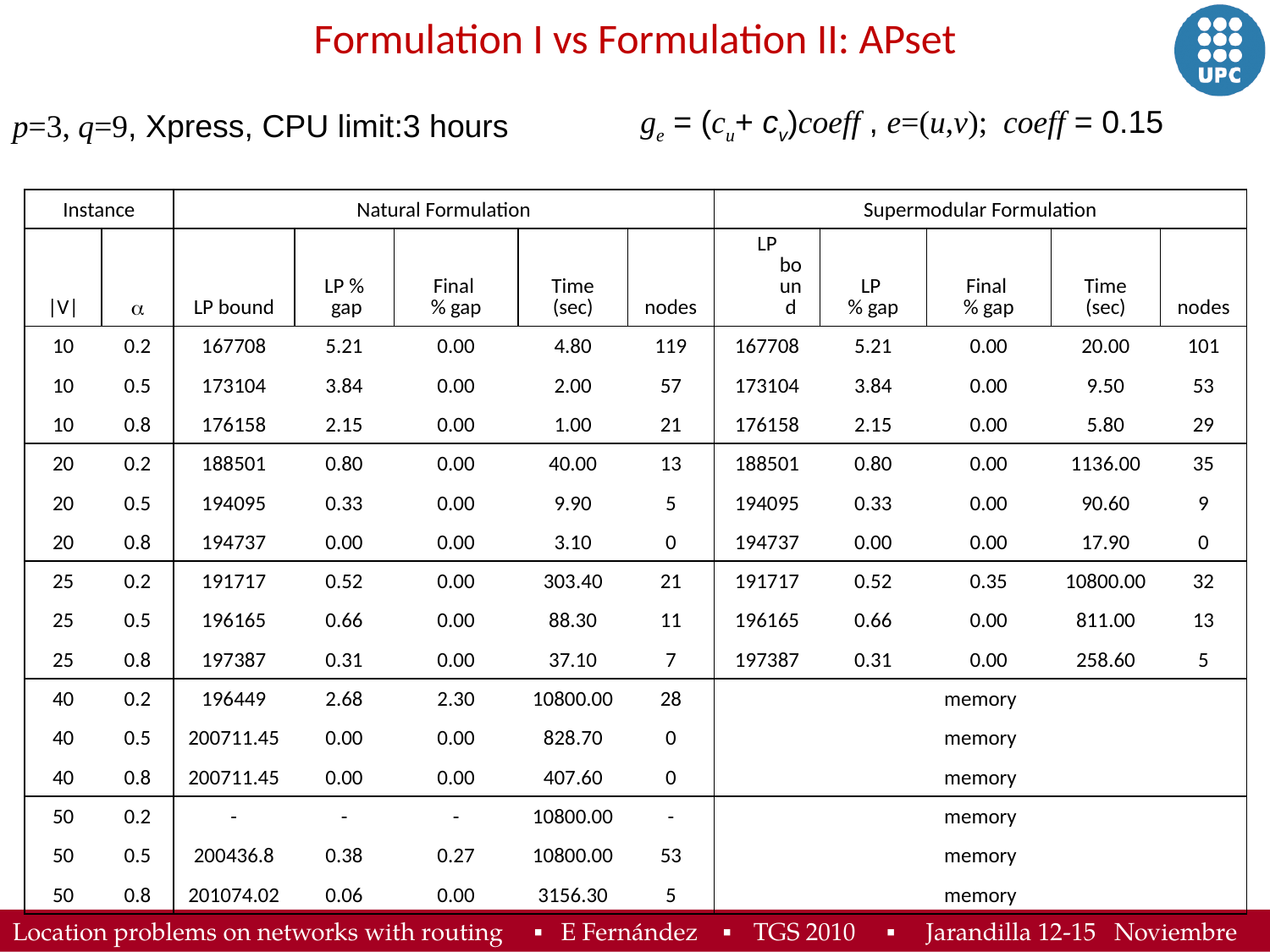

# Formulation I vs Formulation II: APset
ge = (cu+ cv)coeff , e=(u,v);  coeff = 0.15
p=3, q=9, Xpress, CPU limit:3 hours
| Instance |  | Natural Formulation |  |  |  |  | Supermodular Formulation |  |  |  |  |
| --- | --- | --- | --- | --- | --- | --- | --- | --- | --- | --- | --- |
| |V| | α | LP bound | LP % gap | Final % gap | Time (sec) | nodes | LP bound | LP % gap | Final % gap | Time (sec) | nodes |
| 10 | 0.2 | 167708 | 5.21 | 0.00 | 4.80 | 119 | 167708 | 5.21 | 0.00 | 20.00 | 101 |
| 10 | 0.5 | 173104 | 3.84 | 0.00 | 2.00 | 57 | 173104 | 3.84 | 0.00 | 9.50 | 53 |
| 10 | 0.8 | 176158 | 2.15 | 0.00 | 1.00 | 21 | 176158 | 2.15 | 0.00 | 5.80 | 29 |
| 20 | 0.2 | 188501 | 0.80 | 0.00 | 40.00 | 13 | 188501 | 0.80 | 0.00 | 1136.00 | 35 |
| 20 | 0.5 | 194095 | 0.33 | 0.00 | 9.90 | 5 | 194095 | 0.33 | 0.00 | 90.60 | 9 |
| 20 | 0.8 | 194737 | 0.00 | 0.00 | 3.10 | 0 | 194737 | 0.00 | 0.00 | 17.90 | 0 |
| 25 | 0.2 | 191717 | 0.52 | 0.00 | 303.40 | 21 | 191717 | 0.52 | 0.35 | 10800.00 | 32 |
| 25 | 0.5 | 196165 | 0.66 | 0.00 | 88.30 | 11 | 196165 | 0.66 | 0.00 | 811.00 | 13 |
| 25 | 0.8 | 197387 | 0.31 | 0.00 | 37.10 | 7 | 197387 | 0.31 | 0.00 | 258.60 | 5 |
| 40 | 0.2 | 196449 | 2.68 | 2.30 | 10800.00 | 28 | memory |  |  |  |  |
| 40 | 0.5 | 200711.45 | 0.00 | 0.00 | 828.70 | 0 | memory |  |  |  |  |
| 40 | 0.8 | 200711.45 | 0.00 | 0.00 | 407.60 | 0 | memory |  |  |  |  |
| 50 | 0.2 | - | - | - | 10800.00 | - | memory |  |  |  |  |
| 50 | 0.5 | 200436.8 | 0.38 | 0.27 | 10800.00 | 53 | memory |  |  |  |  |
| 50 | 0.8 | 201074.02 | 0.06 | 0.00 | 3156.30 | 5 | memory |  |  |  |  |